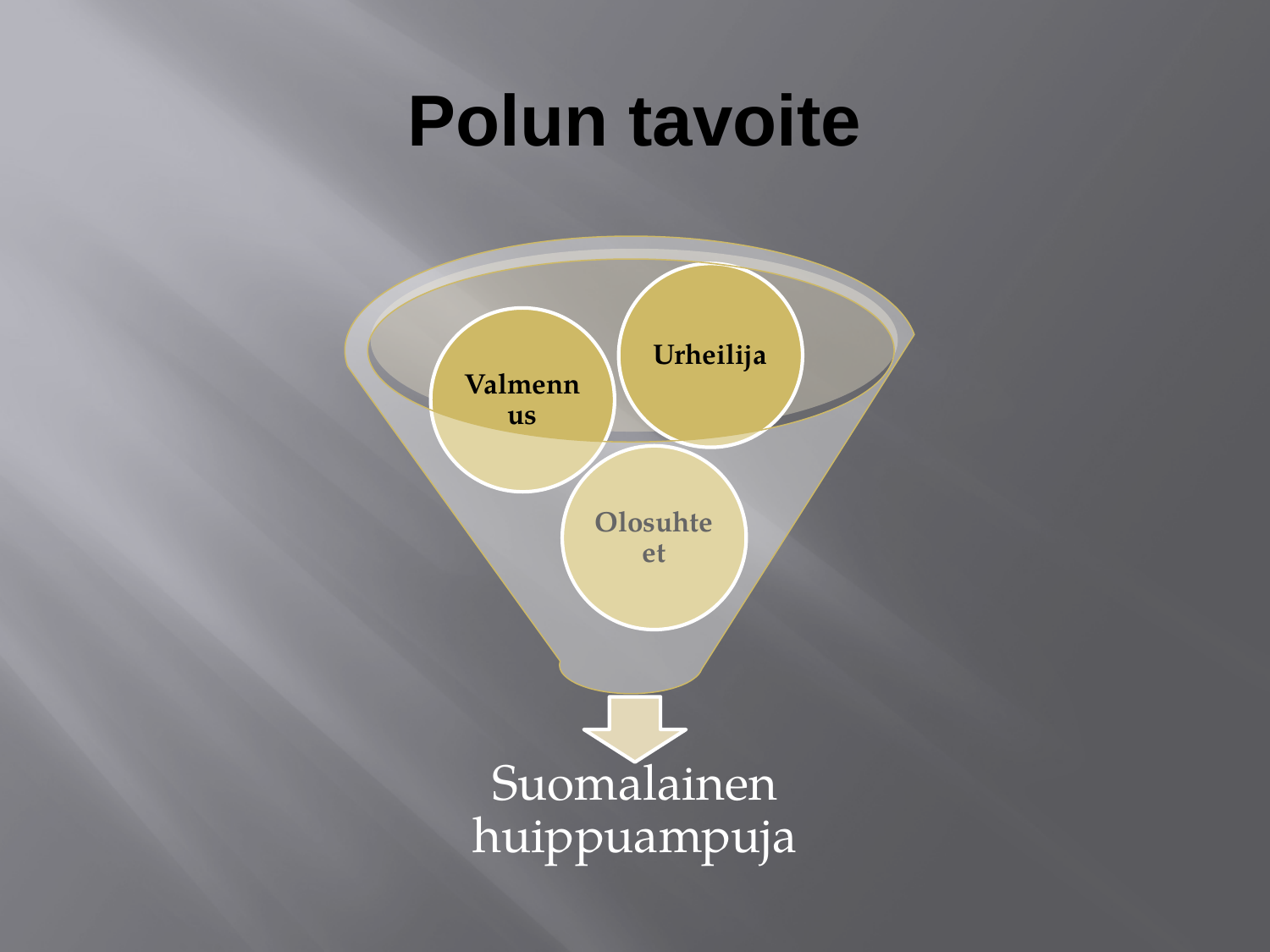

# Polun tavoite
Suomalainen huippuampuja
Olosuhteet
Valmennus
Urheilija